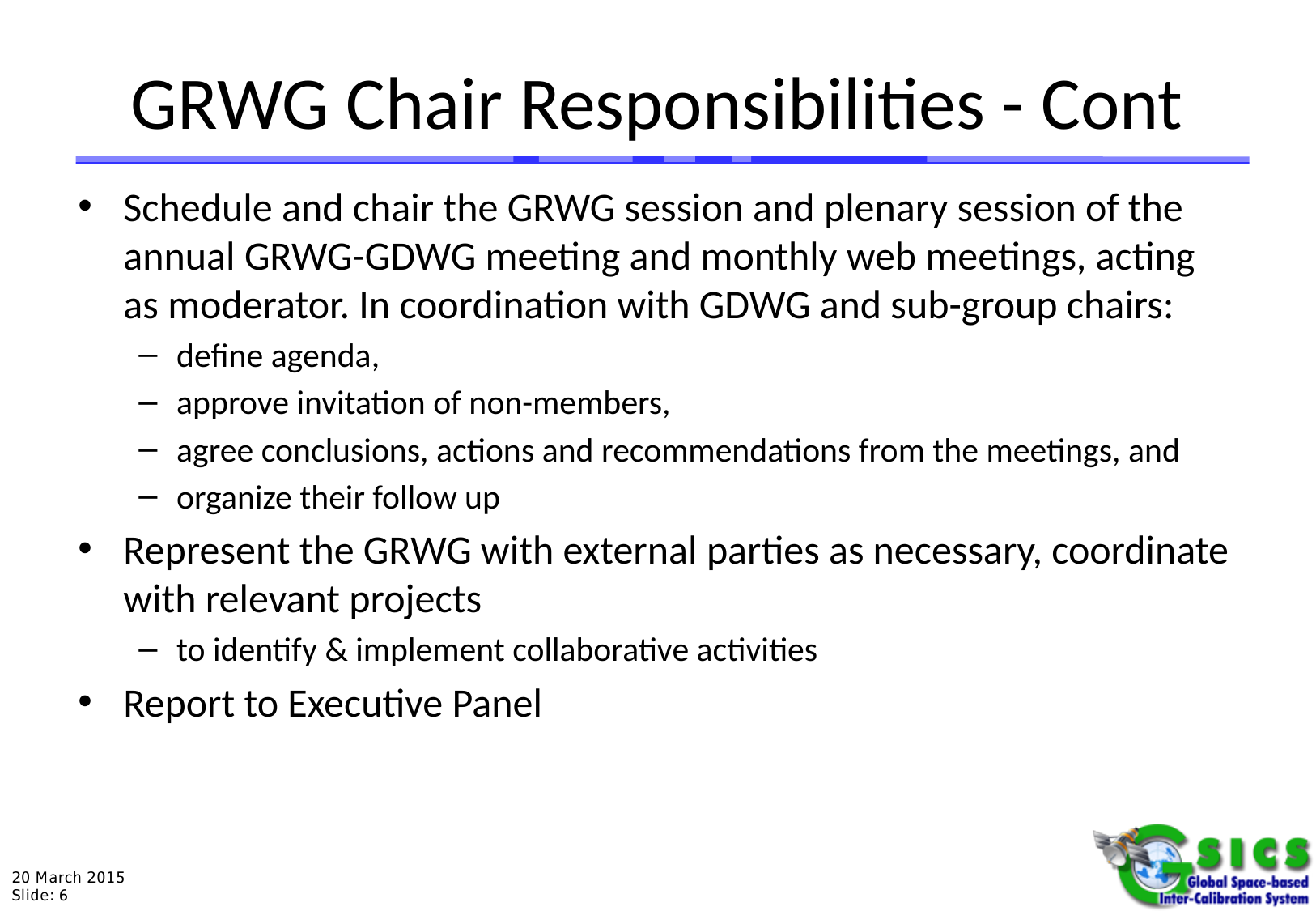

# GRWG Chair Responsibilities - Cont
Schedule and chair the GRWG session and plenary session of the annual GRWG-GDWG meeting and monthly web meetings, acting as moderator. In coordination with GDWG and sub-group chairs:
define agenda,
approve invitation of non-members,
agree conclusions, actions and recommendations from the meetings, and
organize their follow up
Represent the GRWG with external parties as necessary, coordinate with relevant projects
to identify & implement collaborative activities
Report to Executive Panel